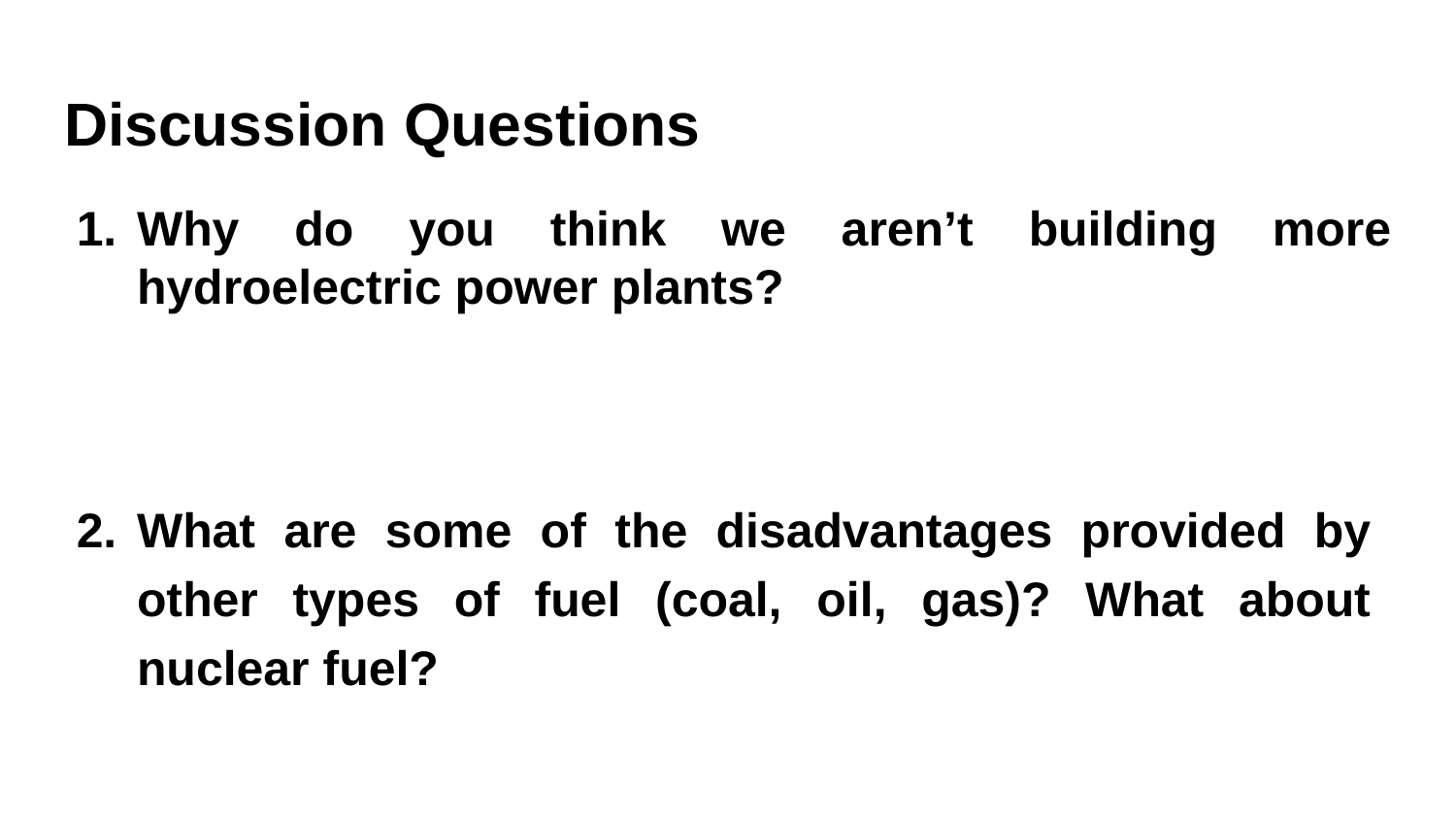

# Discussion Questions
Why do you think we aren’t building more hydroelectric power plants?

What are some of the disadvantages provided by other types of fuel (coal, oil, gas)? What about nuclear fuel?